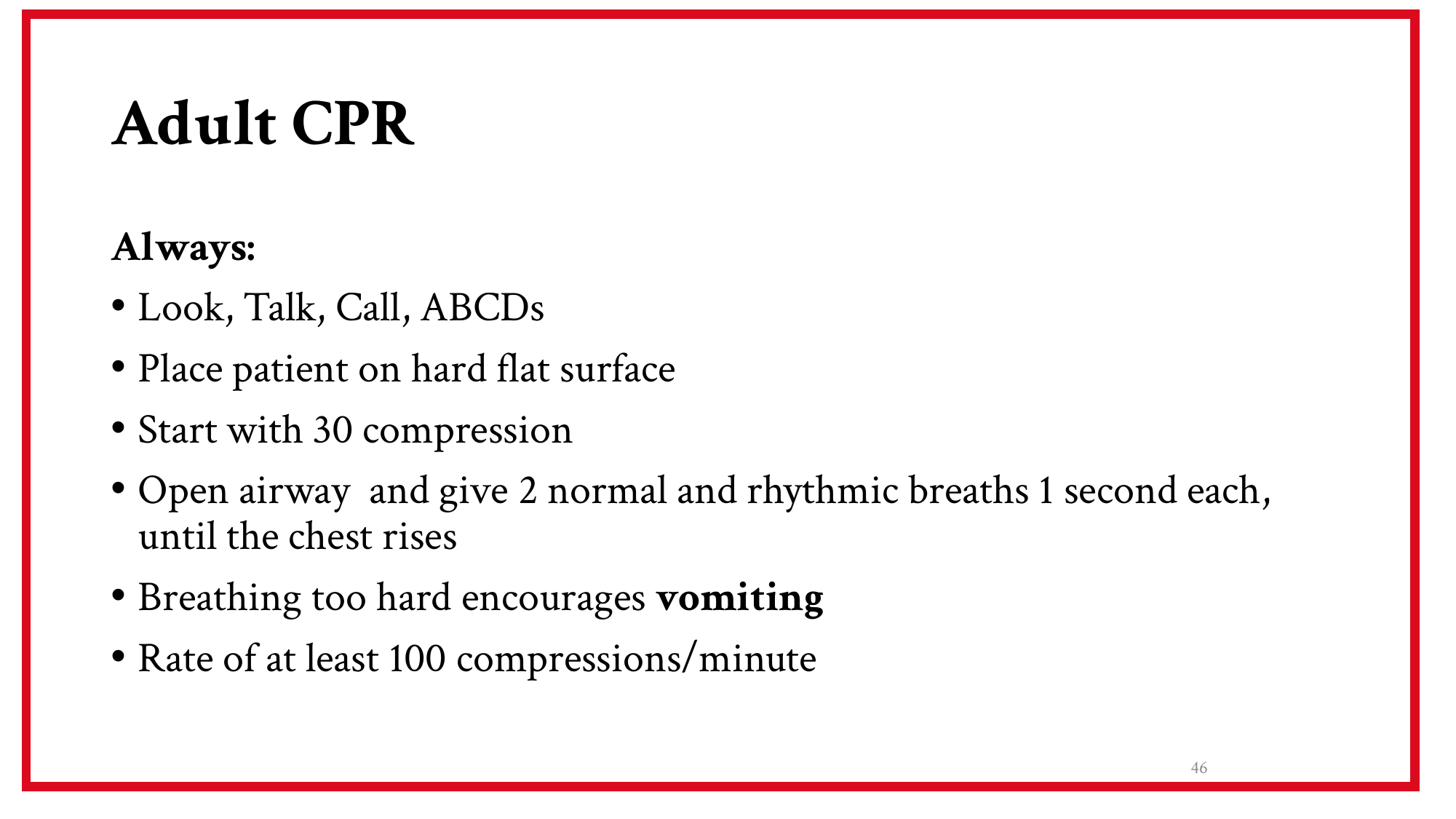

# Adult CPR
Always:
Look, Talk, Call, ABCDs
Place patient on hard flat surface
Start with 30 compression
Open airway  and give 2 normal and rhythmic breaths 1 second each, until the chest rises
Breathing too hard encourages vomiting
Rate of at least 100 compressions/minute
46